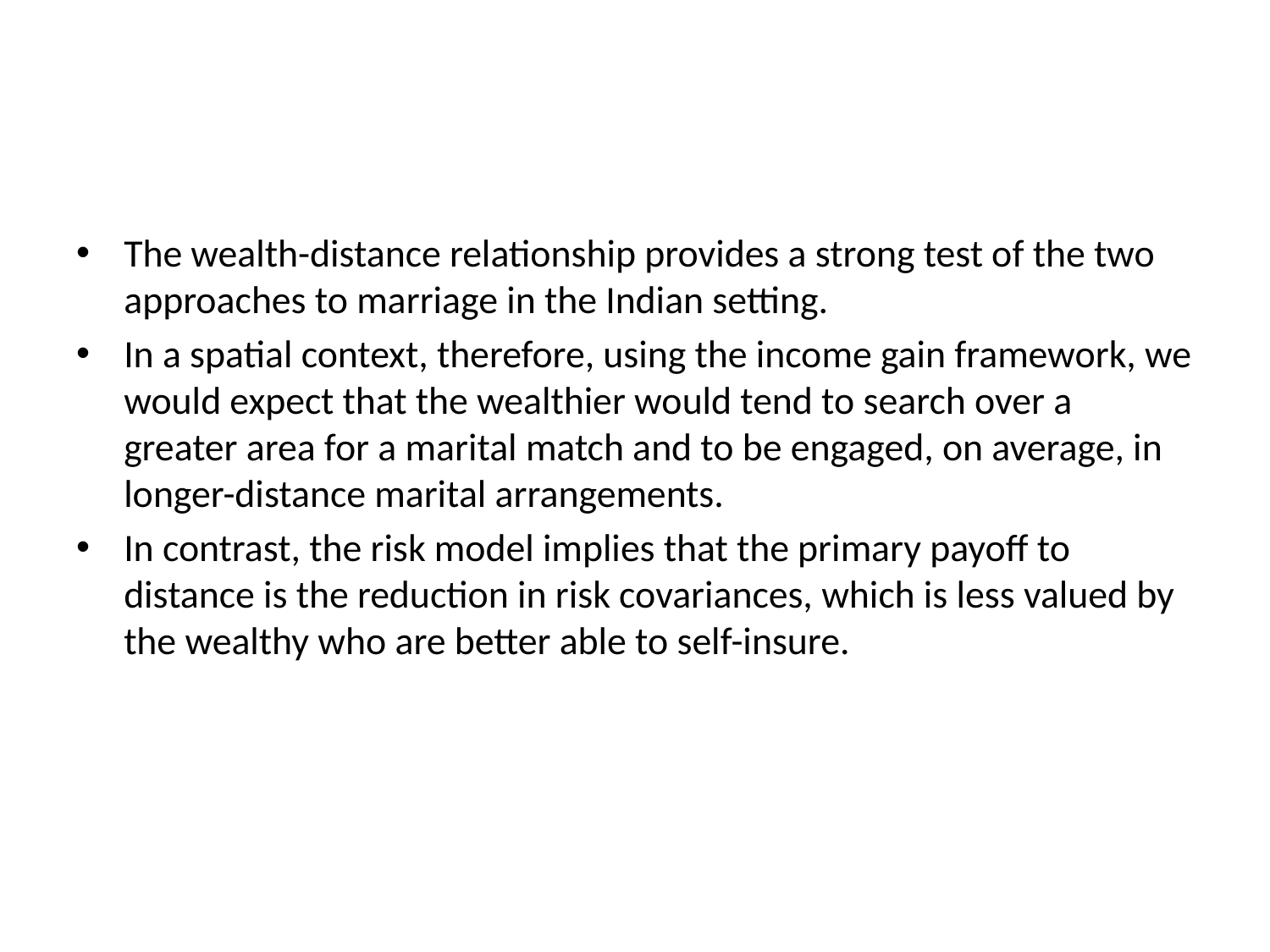

#
The wealth-distance relationship provides a strong test of the two approaches to marriage in the Indian setting.
In a spatial context, therefore, using the income gain framework, we would expect that the wealthier would tend to search over a greater area for a marital match and to be engaged, on average, in longer-distance marital arrangements.
In contrast, the risk model implies that the primary payoff to distance is the reduction in risk covariances, which is less valued by the wealthy who are better able to self-insure.